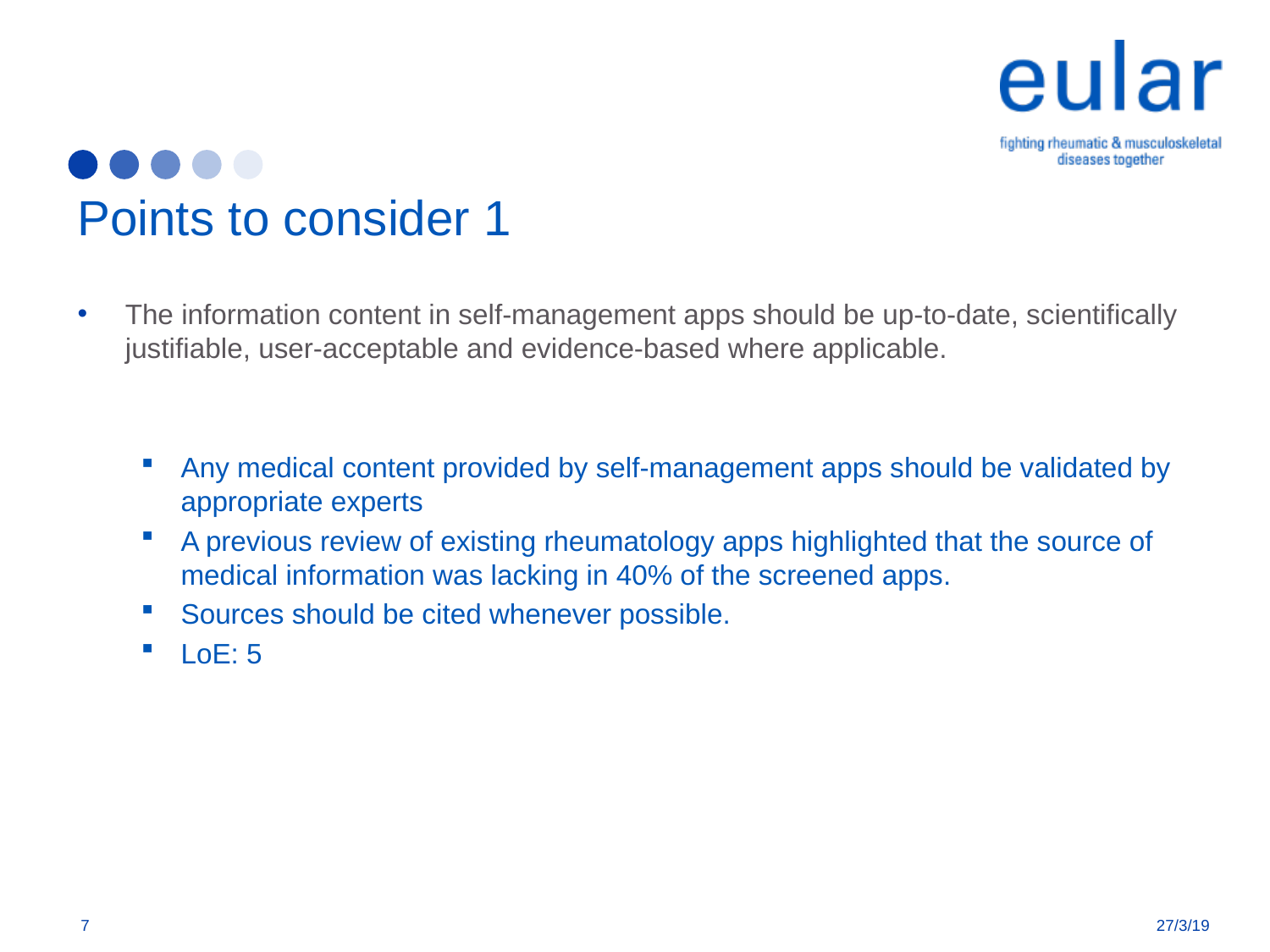

# Points to consider 1
The information content in self-management apps should be up-to-date, scientifically justifiable, user-acceptable and evidence-based where applicable.

Any medical content provided by self-management apps should be validated by appropriate experts
A previous review of existing rheumatology apps highlighted that the source of medical information was lacking in 40% of the screened apps.
Sources should be cited whenever possible.
LoE: 5
7
27/3/19